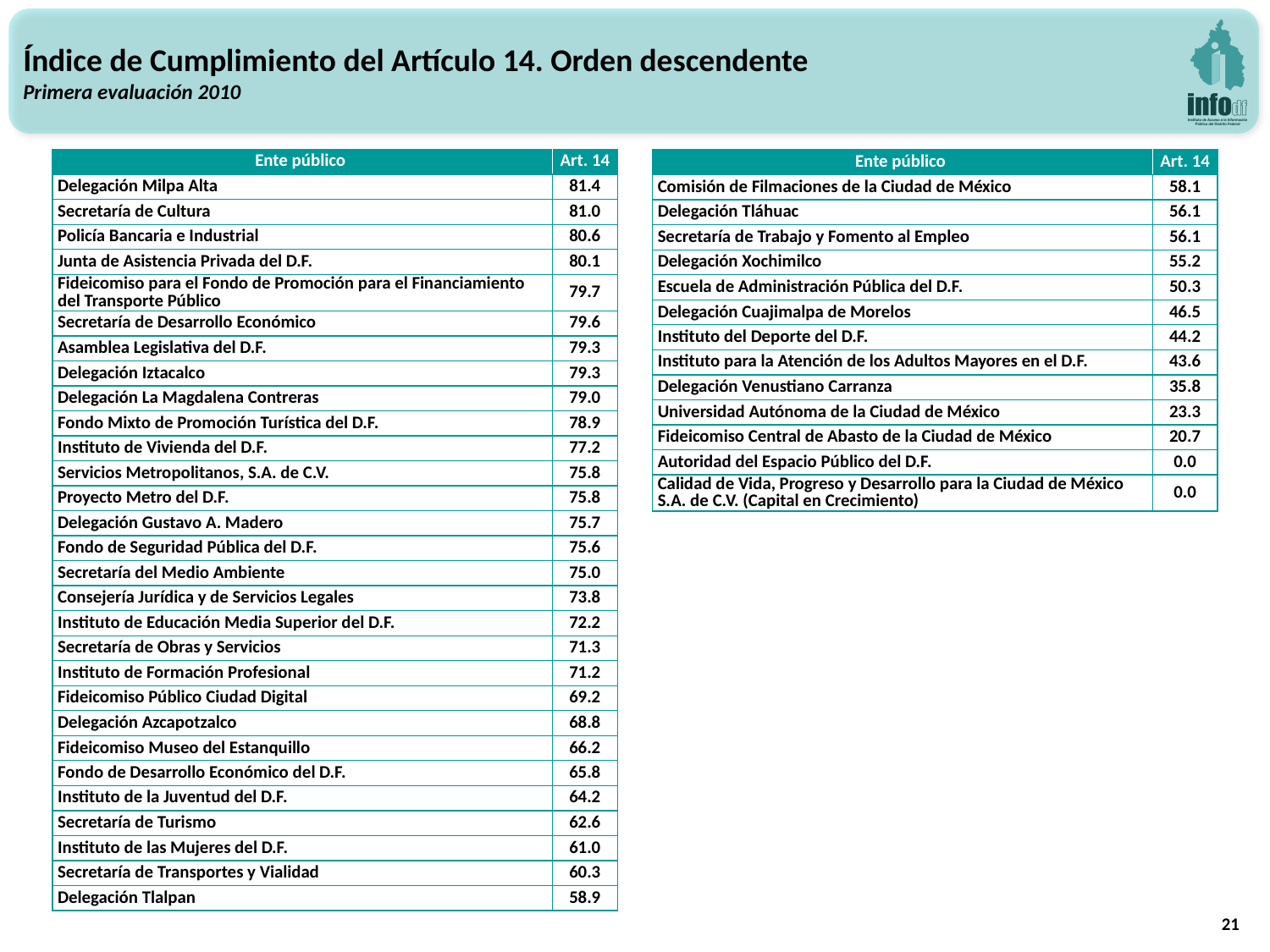

Índice de Cumplimiento del Artículo 14. Orden descendente
Primera evaluación 2010
| Ente público | Art. 14 |
| --- | --- |
| Delegación Milpa Alta | 81.4 |
| Secretaría de Cultura | 81.0 |
| Policía Bancaria e Industrial | 80.6 |
| Junta de Asistencia Privada del D.F. | 80.1 |
| Fideicomiso para el Fondo de Promoción para el Financiamiento del Transporte Público | 79.7 |
| Secretaría de Desarrollo Económico | 79.6 |
| Asamblea Legislativa del D.F. | 79.3 |
| Delegación Iztacalco | 79.3 |
| Delegación La Magdalena Contreras | 79.0 |
| Fondo Mixto de Promoción Turística del D.F. | 78.9 |
| Instituto de Vivienda del D.F. | 77.2 |
| Servicios Metropolitanos, S.A. de C.V. | 75.8 |
| Proyecto Metro del D.F. | 75.8 |
| Delegación Gustavo A. Madero | 75.7 |
| Fondo de Seguridad Pública del D.F. | 75.6 |
| Secretaría del Medio Ambiente | 75.0 |
| Consejería Jurídica y de Servicios Legales | 73.8 |
| Instituto de Educación Media Superior del D.F. | 72.2 |
| Secretaría de Obras y Servicios | 71.3 |
| Instituto de Formación Profesional | 71.2 |
| Fideicomiso Público Ciudad Digital | 69.2 |
| Delegación Azcapotzalco | 68.8 |
| Fideicomiso Museo del Estanquillo | 66.2 |
| Fondo de Desarrollo Económico del D.F. | 65.8 |
| Instituto de la Juventud del D.F. | 64.2 |
| Secretaría de Turismo | 62.6 |
| Instituto de las Mujeres del D.F. | 61.0 |
| Secretaría de Transportes y Vialidad | 60.3 |
| Delegación Tlalpan | 58.9 |
| Ente público | Art. 14 |
| --- | --- |
| Comisión de Filmaciones de la Ciudad de México | 58.1 |
| Delegación Tláhuac | 56.1 |
| Secretaría de Trabajo y Fomento al Empleo | 56.1 |
| Delegación Xochimilco | 55.2 |
| Escuela de Administración Pública del D.F. | 50.3 |
| Delegación Cuajimalpa de Morelos | 46.5 |
| Instituto del Deporte del D.F. | 44.2 |
| Instituto para la Atención de los Adultos Mayores en el D.F. | 43.6 |
| Delegación Venustiano Carranza | 35.8 |
| Universidad Autónoma de la Ciudad de México | 23.3 |
| Fideicomiso Central de Abasto de la Ciudad de México | 20.7 |
| Autoridad del Espacio Público del D.F. | 0.0 |
| Calidad de Vida, Progreso y Desarrollo para la Ciudad de México S.A. de C.V. (Capital en Crecimiento) | 0.0 |
21